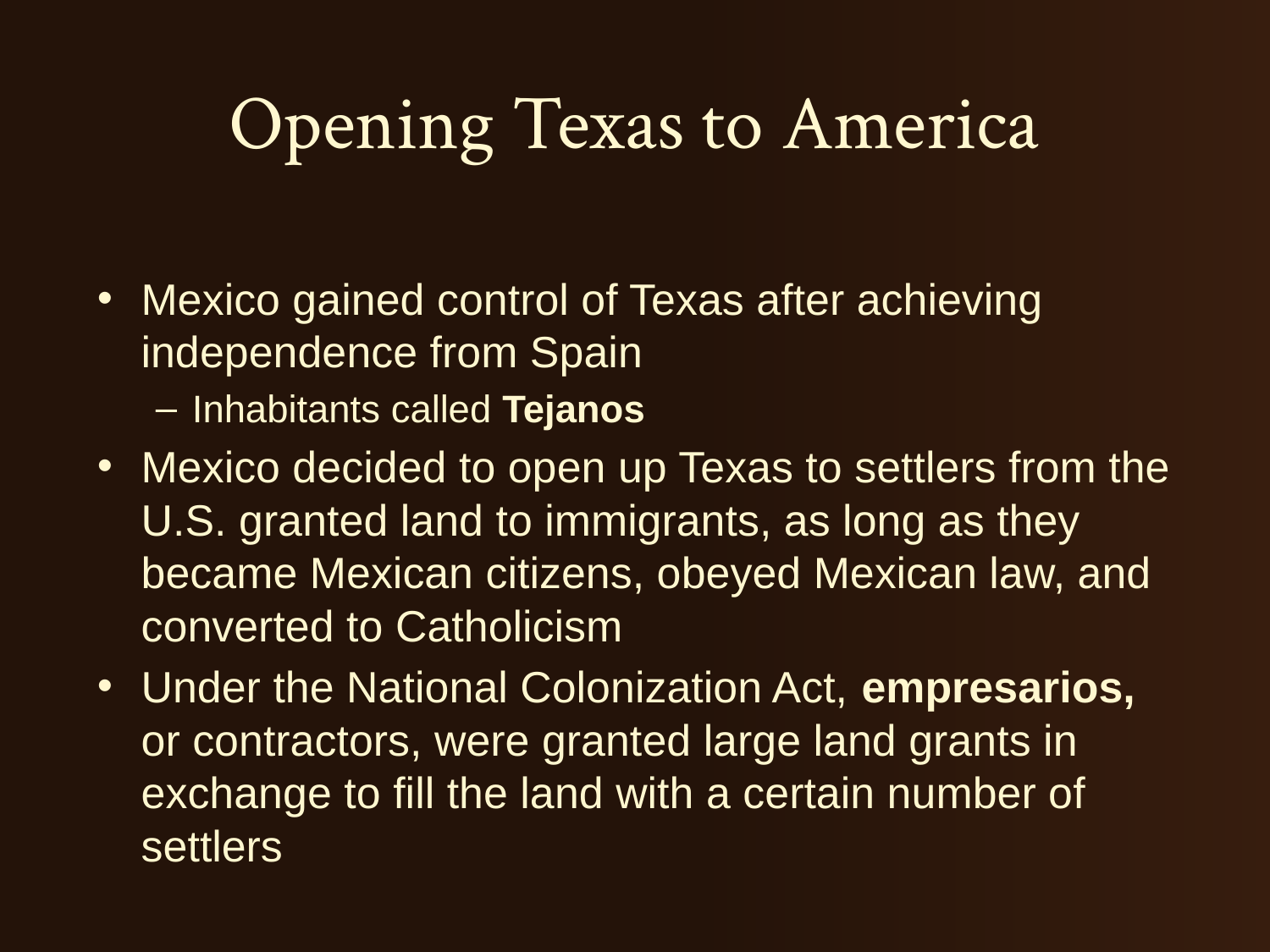

# Opening Texas to America
Mexico gained control of Texas after achieving independence from Spain
Inhabitants called Tejanos
Mexico decided to open up Texas to settlers from the U.S. granted land to immigrants, as long as they became Mexican citizens, obeyed Mexican law, and converted to Catholicism
Under the National Colonization Act, empresarios, or contractors, were granted large land grants in exchange to fill the land with a certain number of settlers